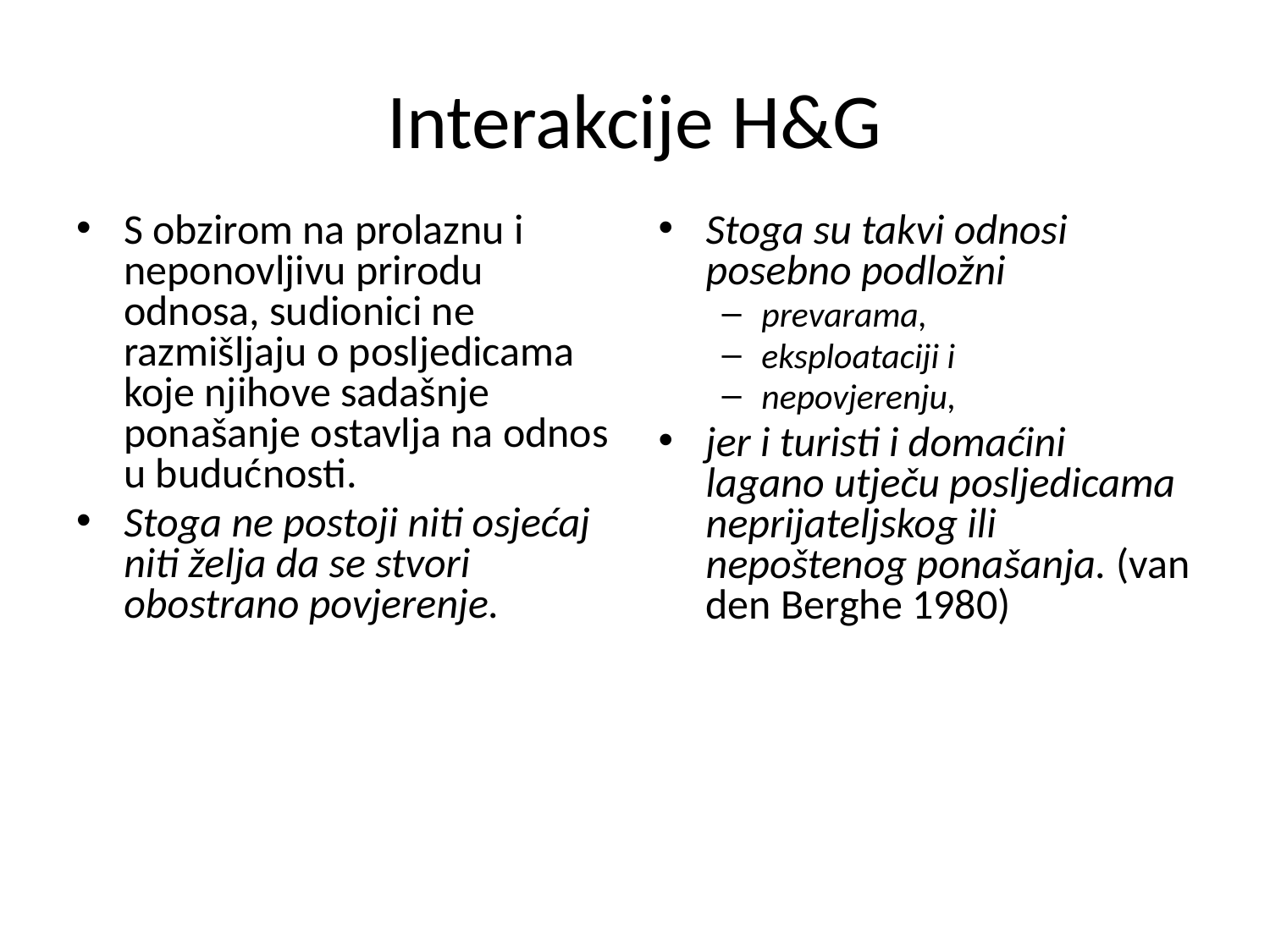

# Interakcije H&G
S obzirom na prolaznu i neponovljivu prirodu odnosa, sudionici ne razmišljaju o posljedicama koje njihove sadašnje ponašanje ostavlja na odnos u budućnosti.
Stoga ne postoji niti osjećaj niti želja da se stvori obostrano povjerenje.
Stoga su takvi odnosi posebno podložni
prevarama,
eksploataciji i
nepovjerenju,
jer i turisti i domaćini lagano utječu posljedicama neprijateljskog ili nepoštenog ponašanja. (van den Berghe 1980)